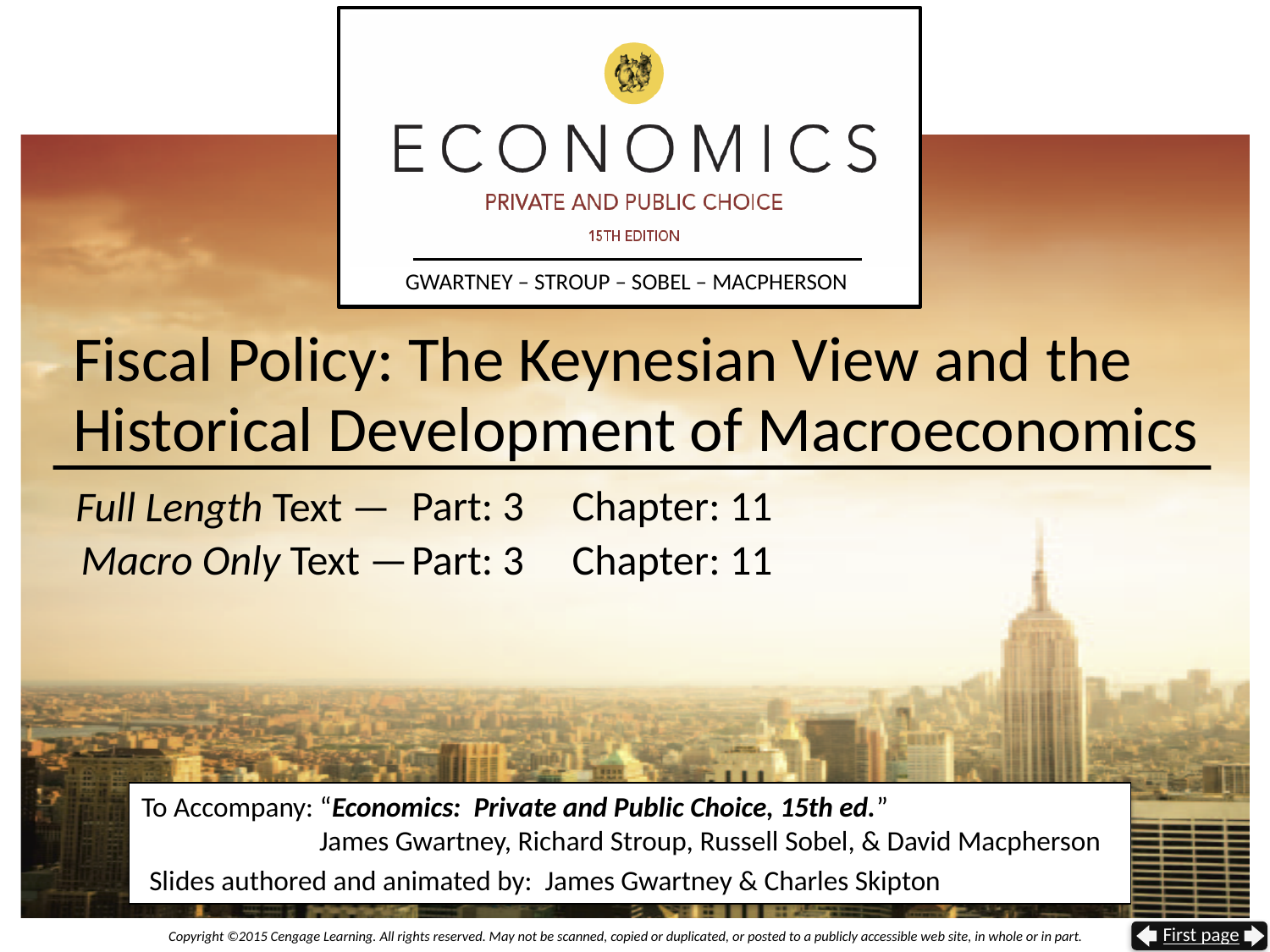

# Fiscal Policy: The Keynesian View and the Historical Development of Macroeconomics